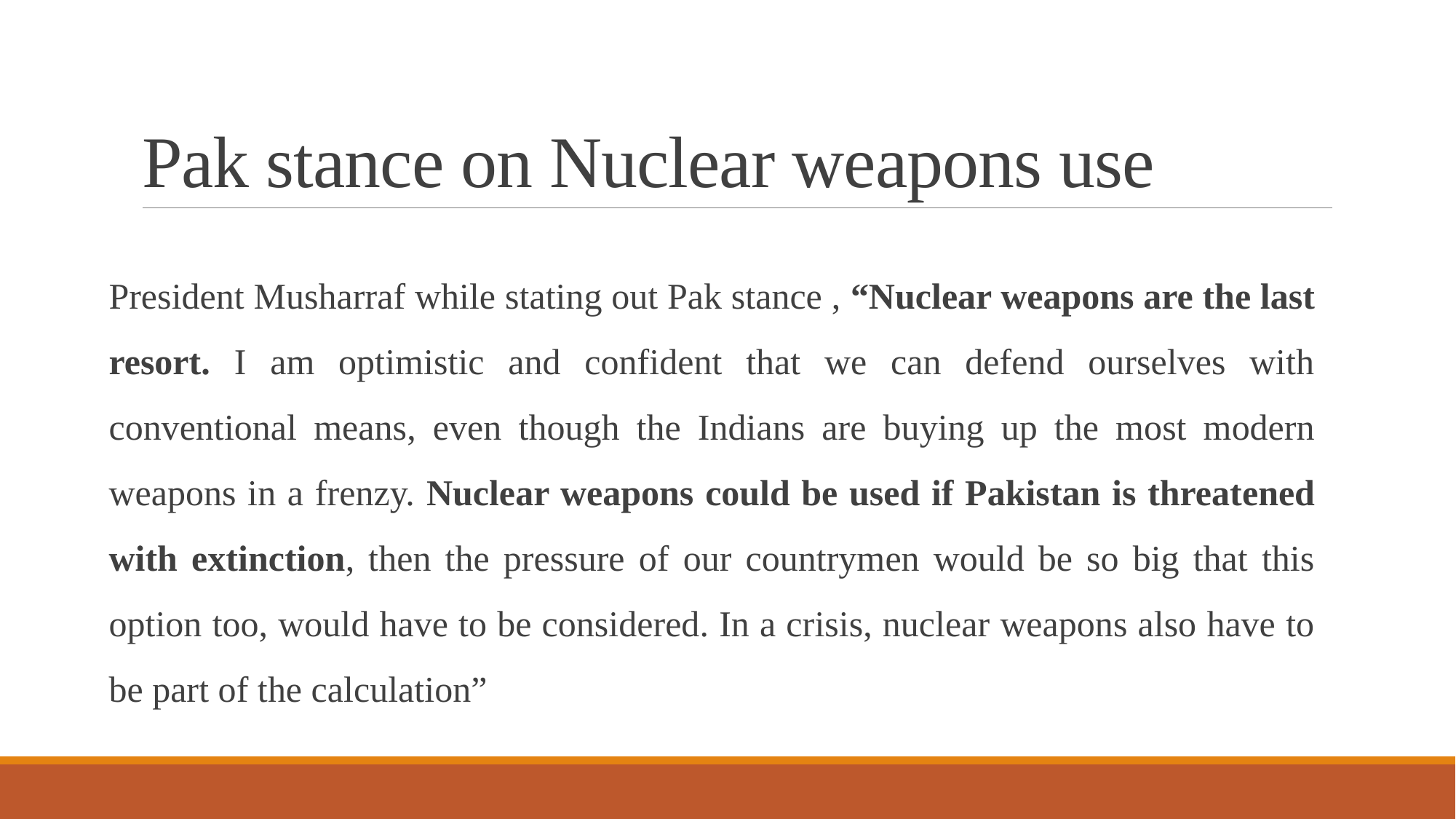

# Pak stance on Nuclear weapons use
President Musharraf while stating out Pak stance , “Nuclear weapons are the last resort. I am optimistic and confident that we can defend ourselves with conventional means, even though the Indians are buying up the most modern weapons in a frenzy. Nuclear weapons could be used if Pakistan is threatened with extinction, then the pressure of our countrymen would be so big that this option too, would have to be considered. In a crisis, nuclear weapons also have to be part of the calculation”